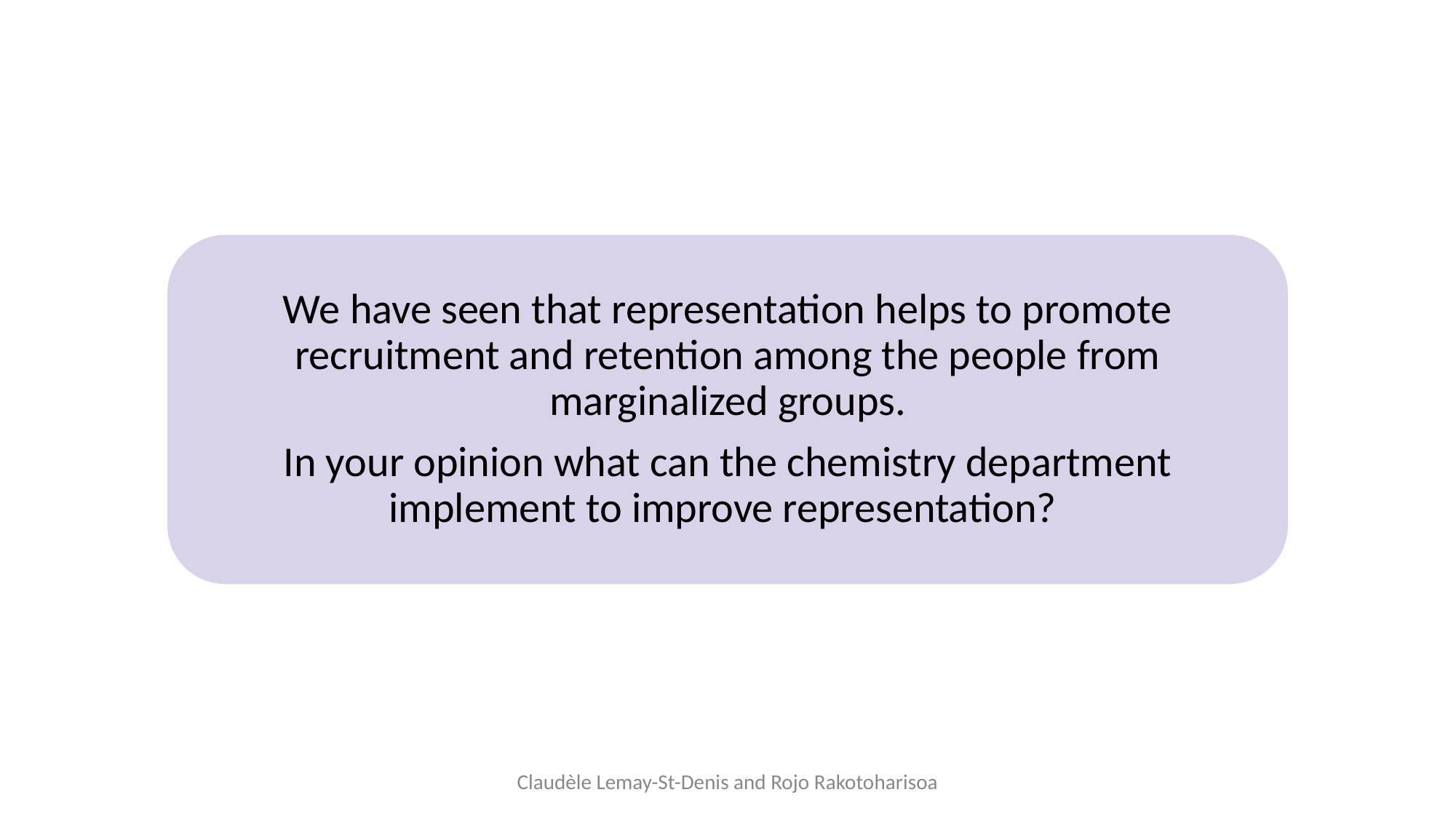

We have seen that representation helps to promote recruitment and retention among the people from marginalized groups.
In your opinion what can the chemistry department implement to improve representation?
Claudèle Lemay-St-Denis and Rojo Rakotoharisoa